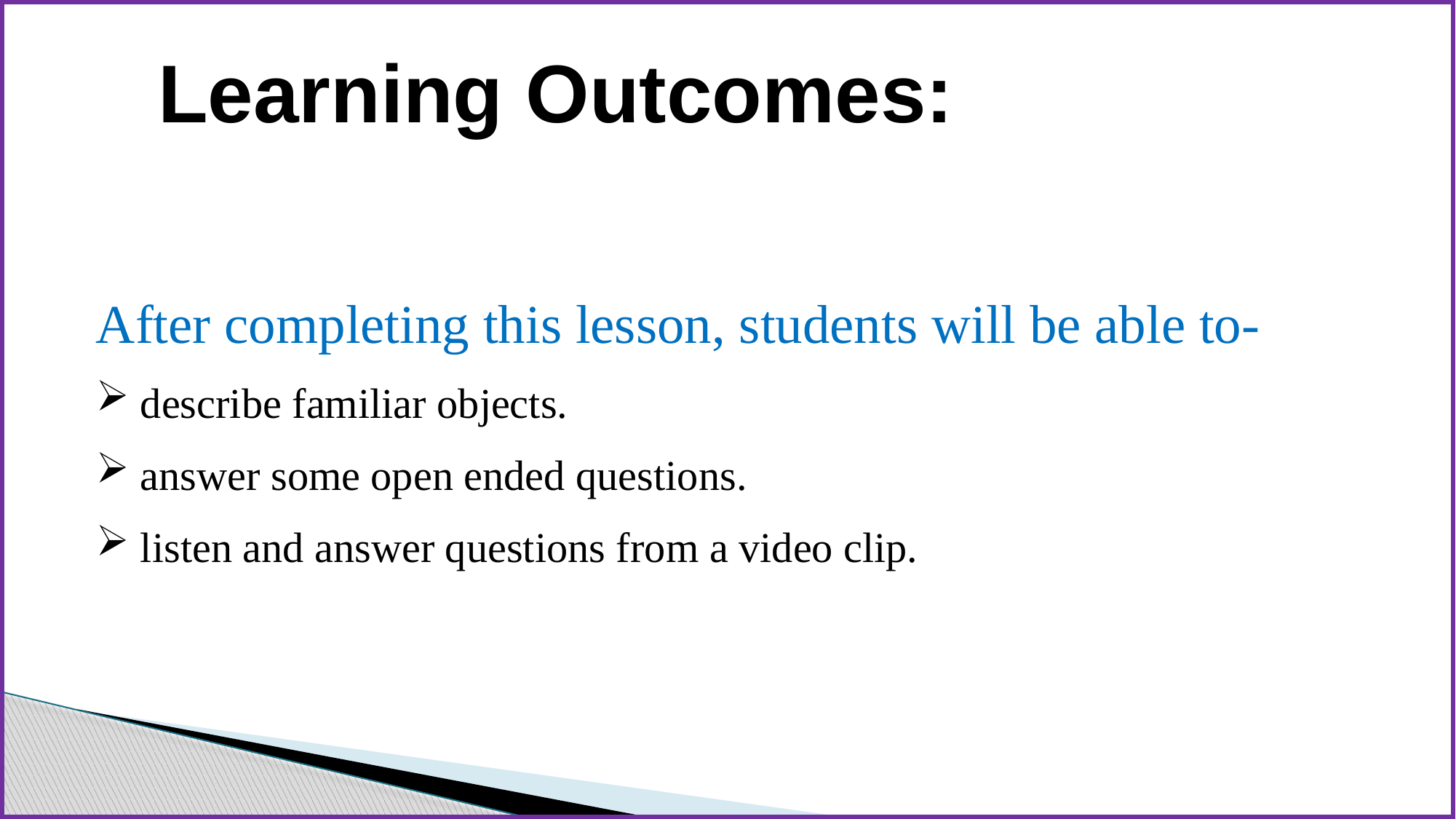

Learning Outcomes:

After completing this lesson, students will be able to-
 describe familiar objects.
 answer some open ended questions.
 listen and answer questions from a video clip.